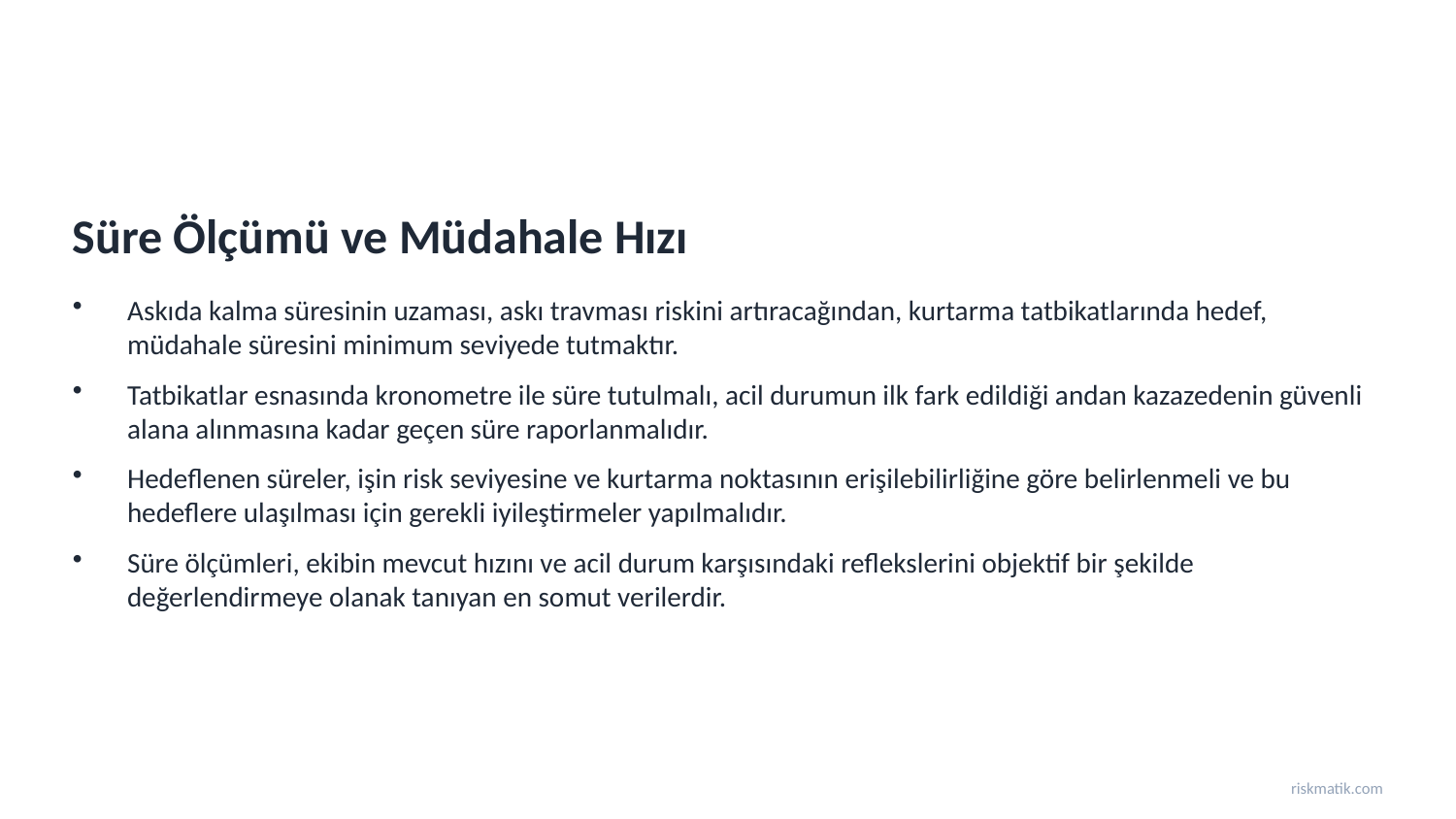

Süre Ölçümü ve Müdahale Hızı
Askıda kalma süresinin uzaması, askı travması riskini artıracağından, kurtarma tatbikatlarında hedef, müdahale süresini minimum seviyede tutmaktır.
Tatbikatlar esnasında kronometre ile süre tutulmalı, acil durumun ilk fark edildiği andan kazazedenin güvenli alana alınmasına kadar geçen süre raporlanmalıdır.
Hedeflenen süreler, işin risk seviyesine ve kurtarma noktasının erişilebilirliğine göre belirlenmeli ve bu hedeflere ulaşılması için gerekli iyileştirmeler yapılmalıdır.
Süre ölçümleri, ekibin mevcut hızını ve acil durum karşısındaki reflekslerini objektif bir şekilde değerlendirmeye olanak tanıyan en somut verilerdir.
riskmatik.com